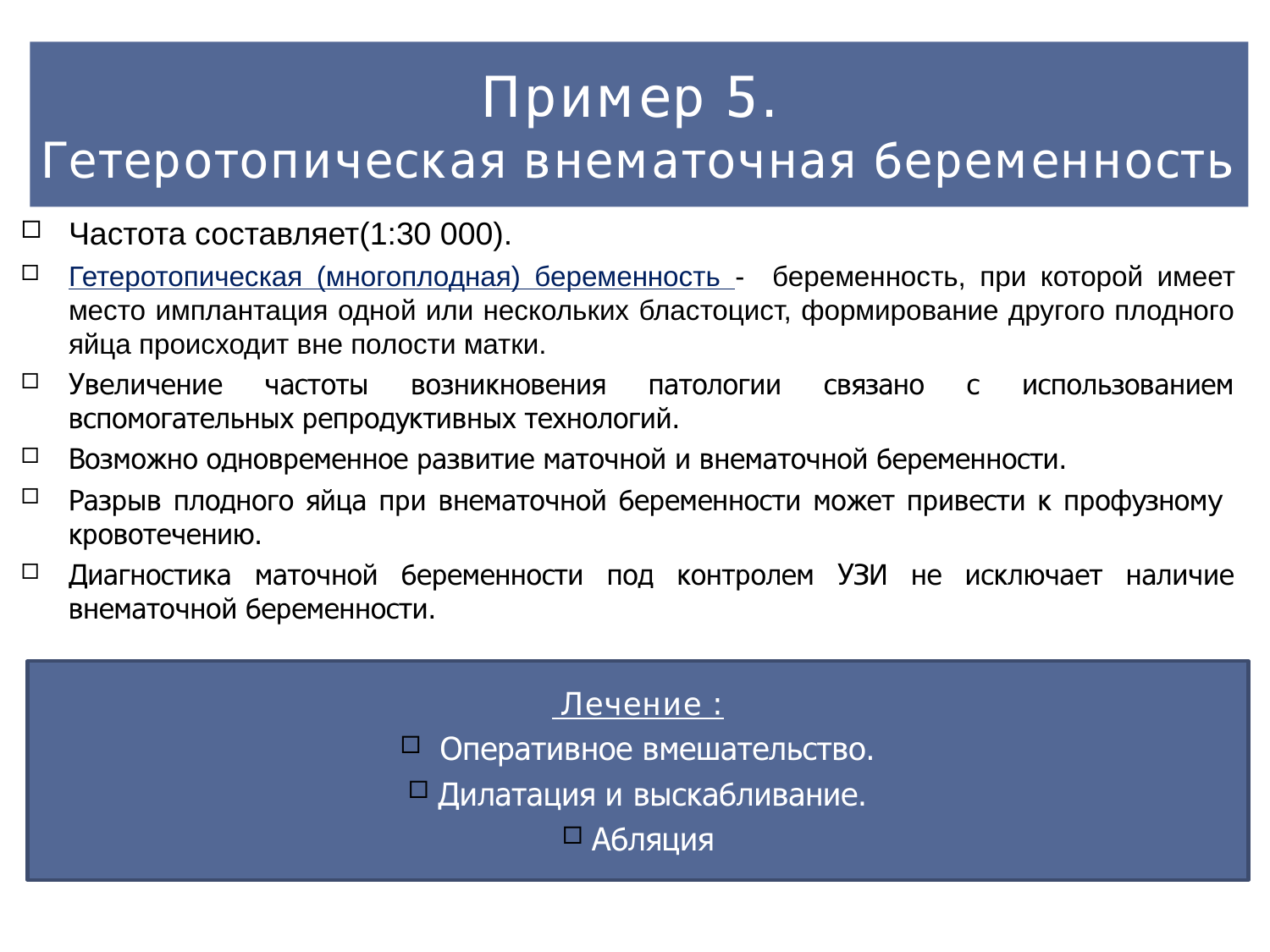

Пример 5.
Гетеротопическая внематочная беременность
Частота составляет(1:30 000).
Гетеротопическая (многоплодная) беременность -  беременность, при которой имеет место имплантация одной или нескольких бластоцист, формирование другого плодного яйца происходит вне полости матки.
Увеличение частоты возникновения патологии связано с использованием вспомогательных репродуктивных технологий.
Возможно одновременное развитие маточной и внематочной беременности.
Разрыв плодного яйца при внематочной беременности может привести к профузному  кровотечению.
Диагностика маточной беременности под контролем УЗИ не исключает наличие внематочной беременности.

 Лечение :
 Оперативное вмешательство.
Дилатация и выскабливание.
Абляция